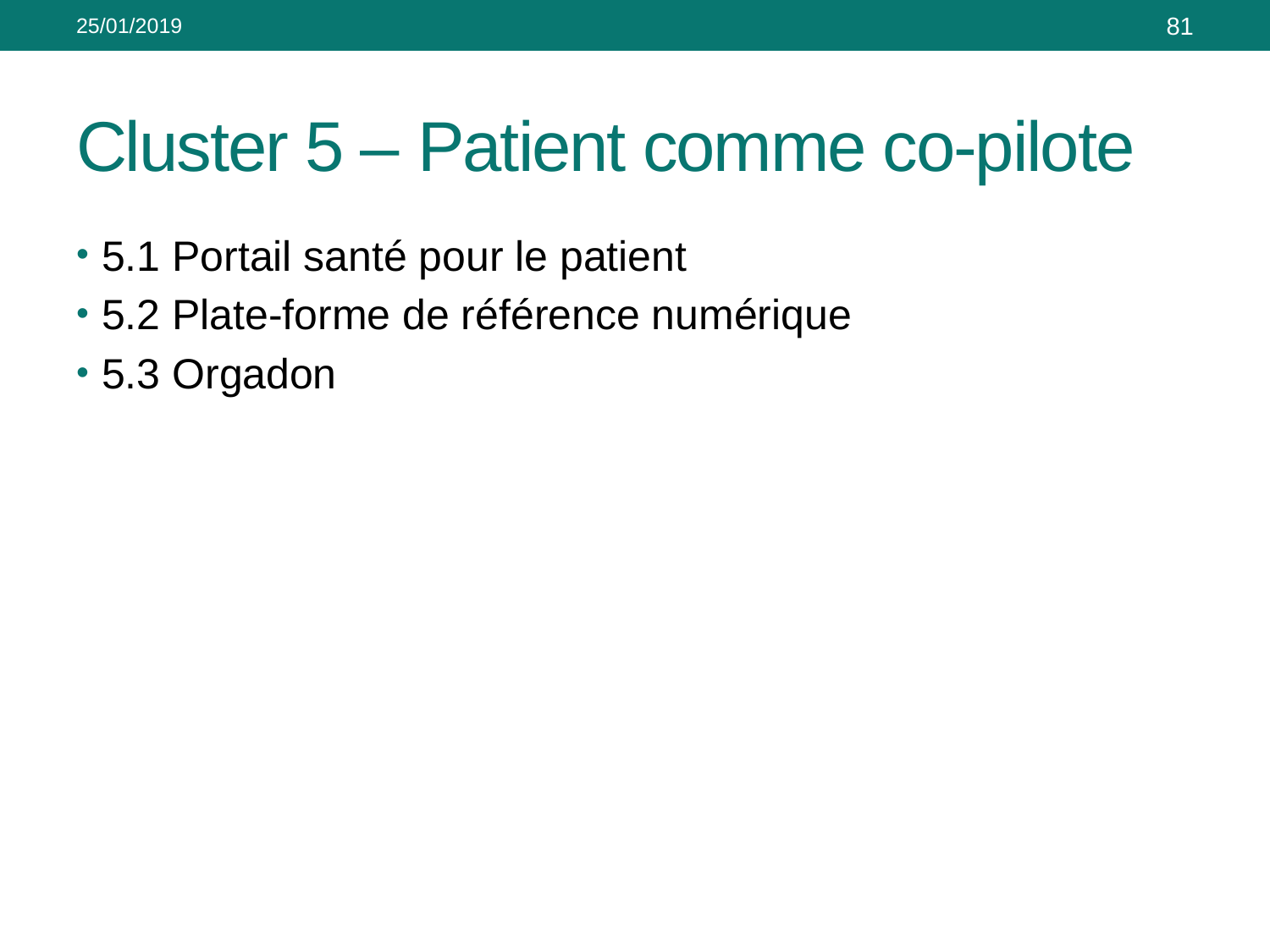

25/01/2019
81
# Cluster 5 – Patient comme co-pilote
5.1 Portail santé pour le patient
5.2 Plate-forme de référence numérique
5.3 Orgadon